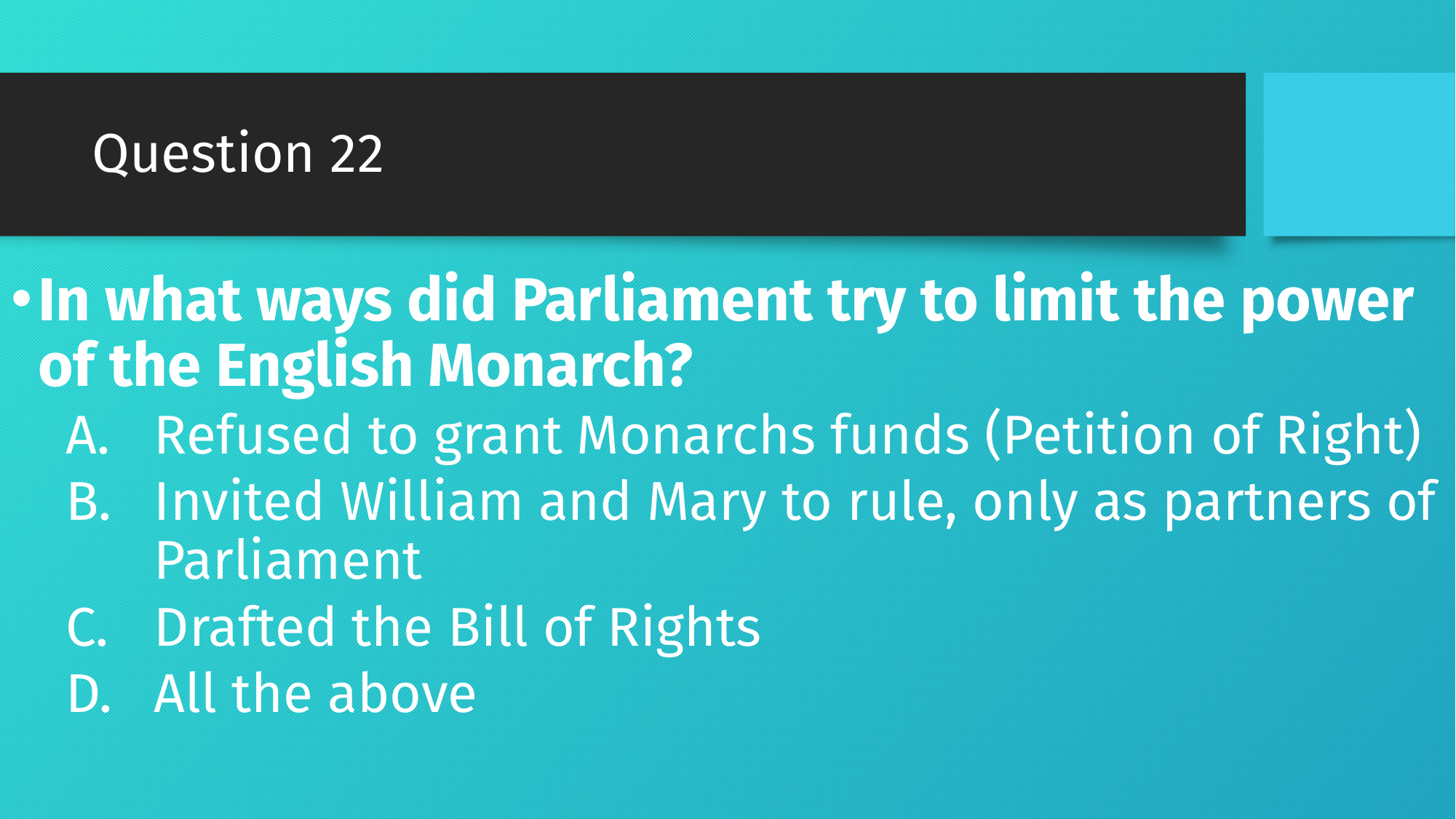

# Question 22
In what ways did Parliament try to limit the power of the English Monarch?
Refused to grant Monarchs funds (Petition of Right)
Invited William and Mary to rule, only as partners of Parliament
Drafted the Bill of Rights
All the above